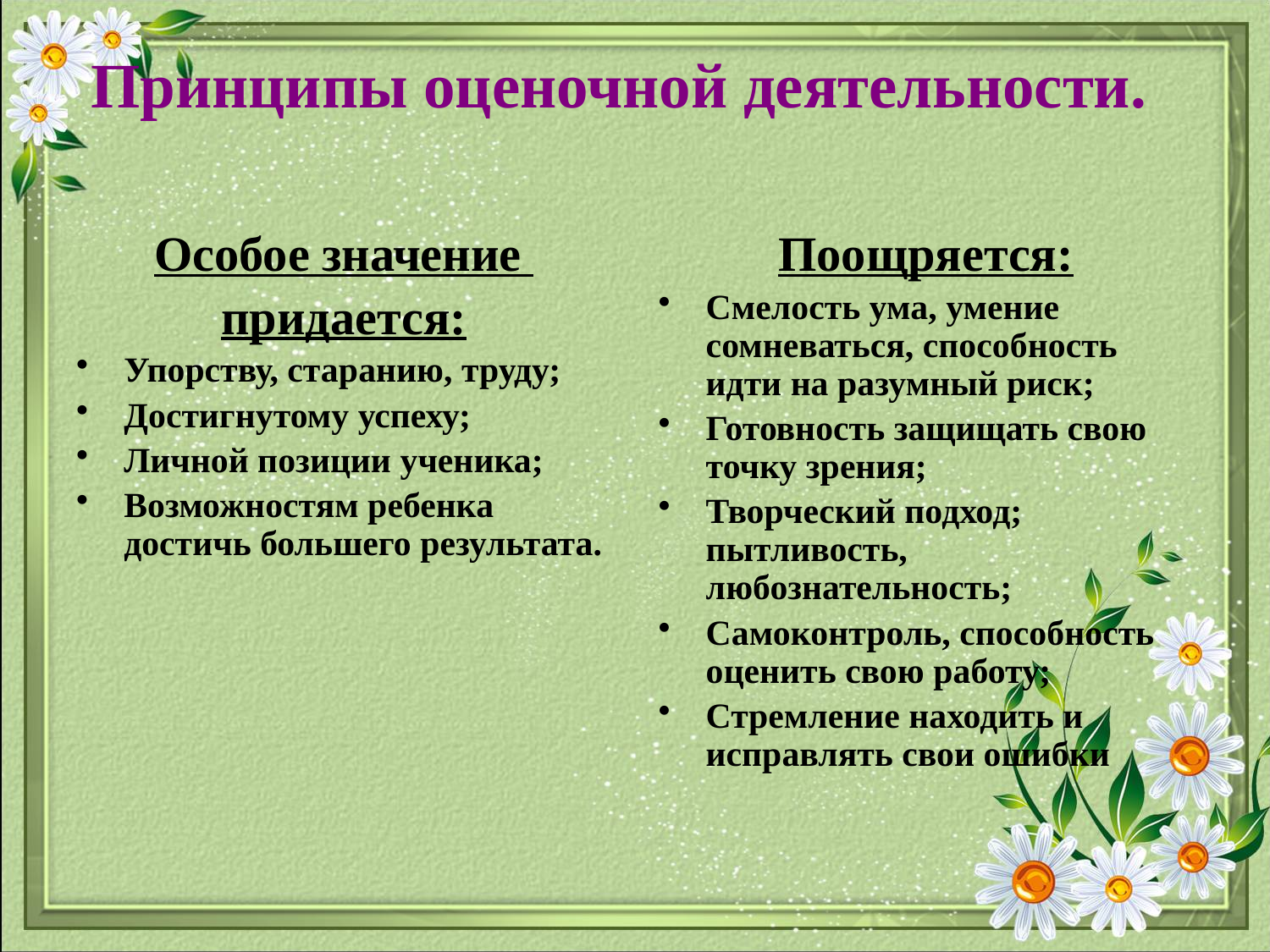

# Принципы оценочной деятельности.
Особое значение
придается:
Упорству, старанию, труду;
Достигнутому успеху;
Личной позиции ученика;
Возможностям ребенка достичь большего результата.
Поощряется:
Смелость ума, умение сомневаться, способность идти на разумный риск;
Готовность защищать свою точку зрения;
Творческий подход; пытливость, любознательность;
Самоконтроль, способность оценить свою работу;
Стремление находить и исправлять свои ошибки